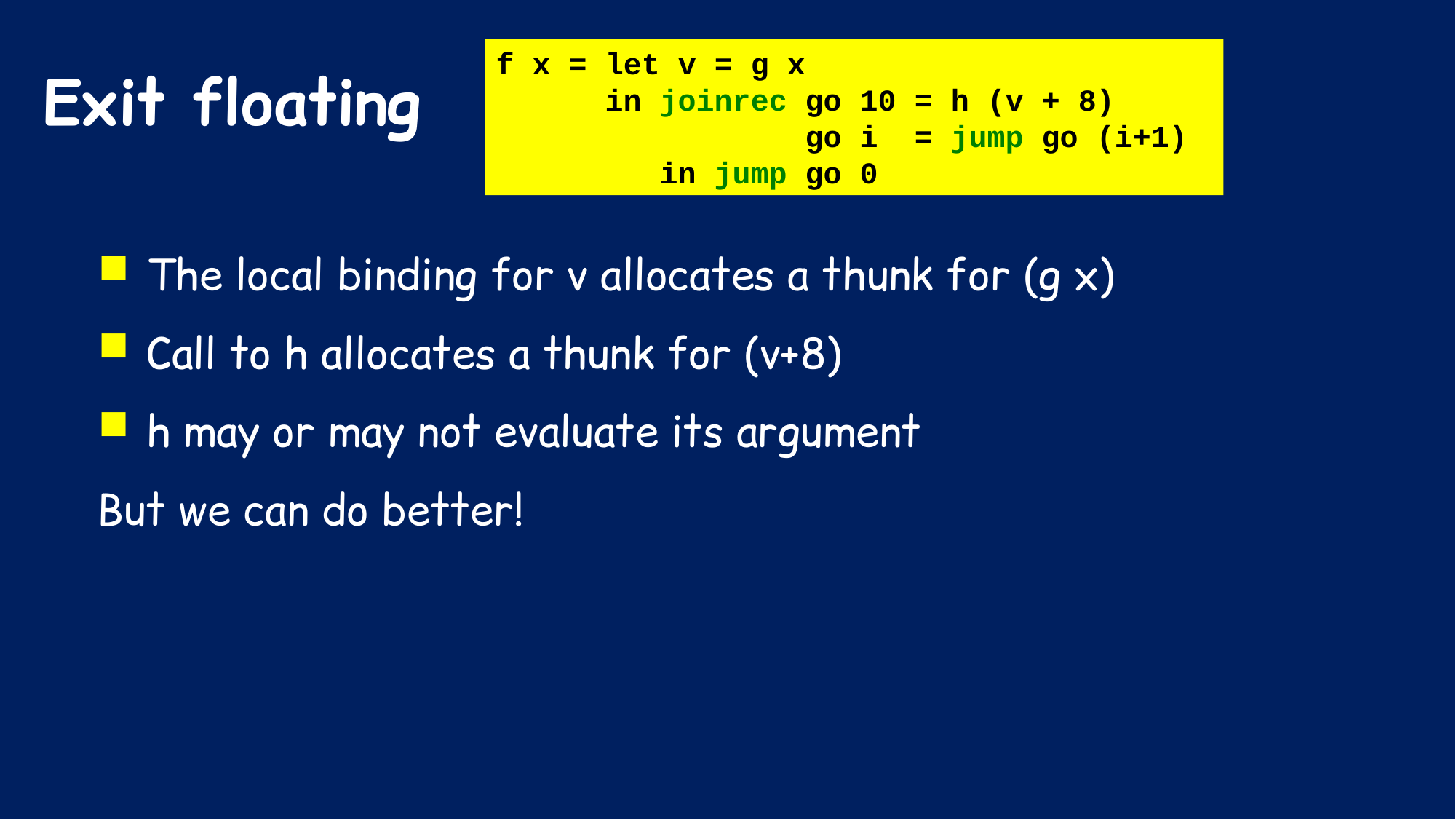

f x = let v = g x
      in joinrec go 10 = h (v + 8)
                 go i  = jump go (i+1)
         in jump go 0
# Exit floating
The local binding for v allocates a thunk for (g x)
Call to h allocates a thunk for (v+8)
h may or may not evaluate its argument
But we can do better!